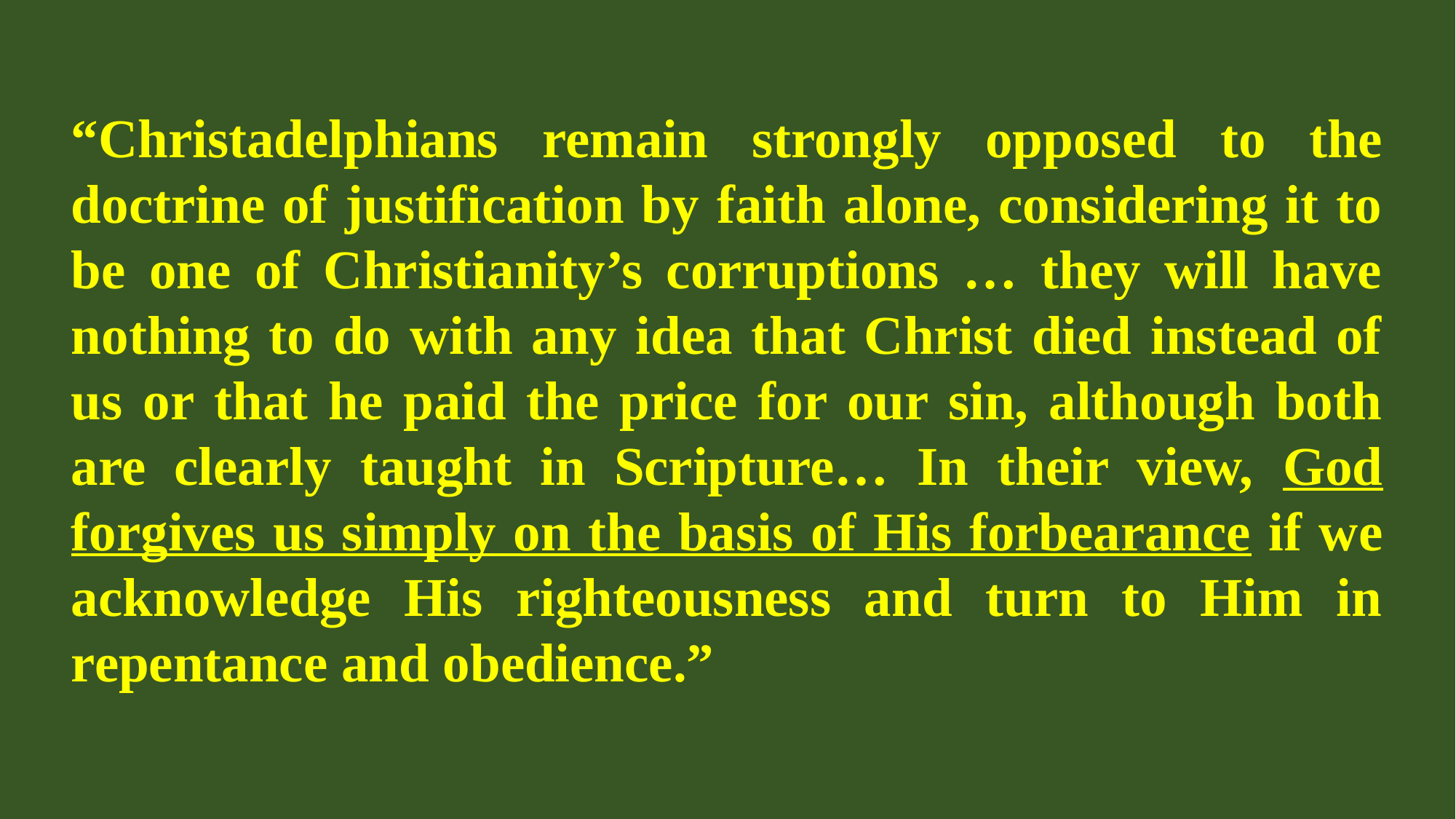

“Christadelphians remain strongly opposed to the doctrine of justification by faith alone, considering it to be one of Christianity’s corruptions … they will have nothing to do with any idea that Christ died instead of us or that he paid the price for our sin, although both are clearly taught in Scripture… In their view, God forgives us simply on the basis of His forbearance if we acknowledge His righteousness and turn to Him in repentance and obedience.”